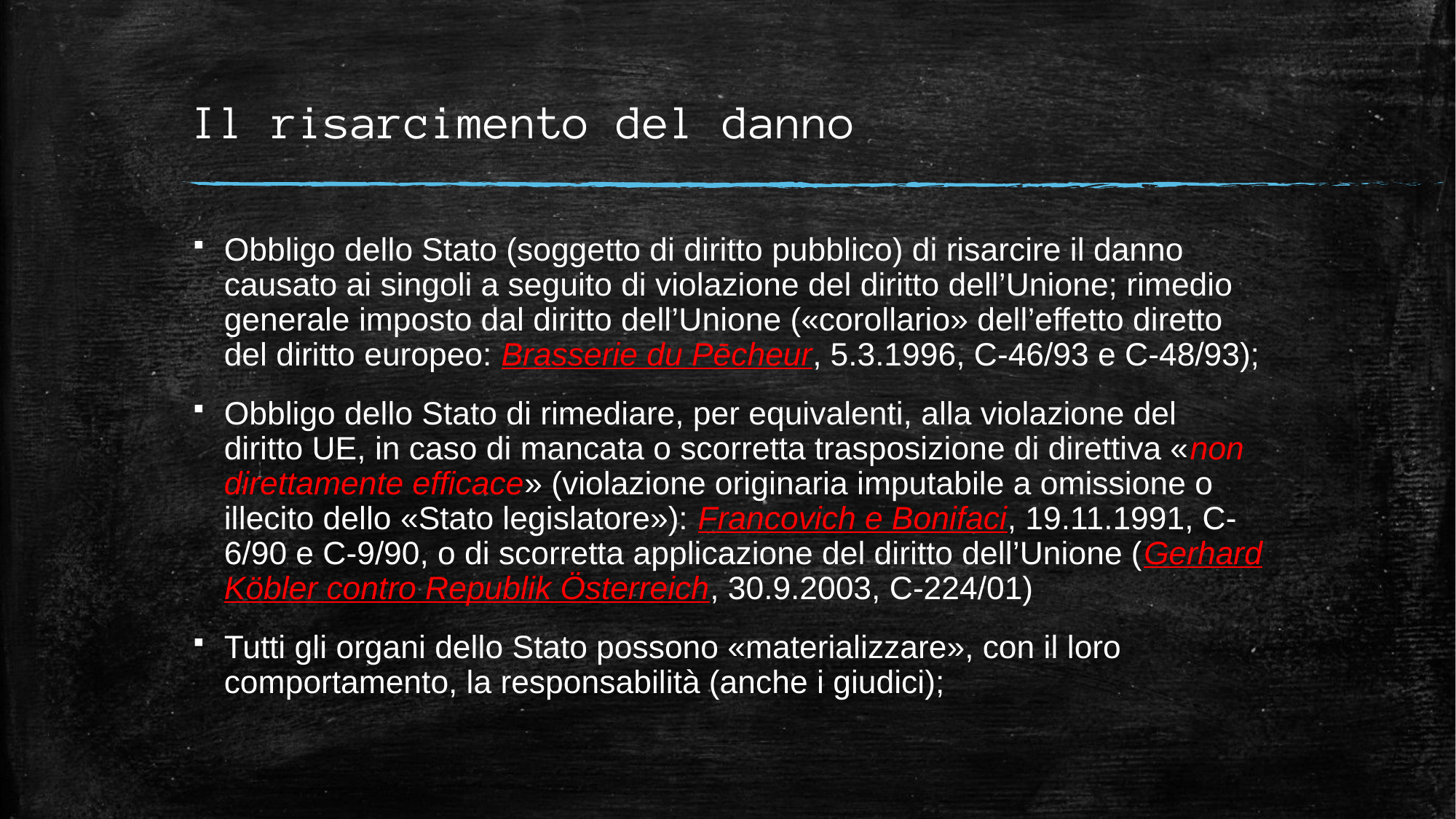

# Il risarcimento del danno
Obbligo dello Stato (soggetto di diritto pubblico) di risarcire il danno causato ai singoli a seguito di violazione del diritto dell’Unione; rimedio generale imposto dal diritto dell’Unione («corollario» dell’effetto diretto del diritto europeo: Brasserie du Pēcheur, 5.3.1996, C-46/93 e C-48/93);
Obbligo dello Stato di rimediare, per equivalenti, alla violazione del diritto UE, in caso di mancata o scorretta trasposizione di direttiva «non direttamente efficace» (violazione originaria imputabile a omissione o illecito dello «Stato legislatore»): Francovich e Bonifaci, 19.11.1991, C-6/90 e C-9/90, o di scorretta applicazione del diritto dell’Unione (Gerhard Köbler contro Republik Österreich, 30.9.2003, C-224/01)
Tutti gli organi dello Stato possono «materializzare», con il loro comportamento, la responsabilità (anche i giudici);